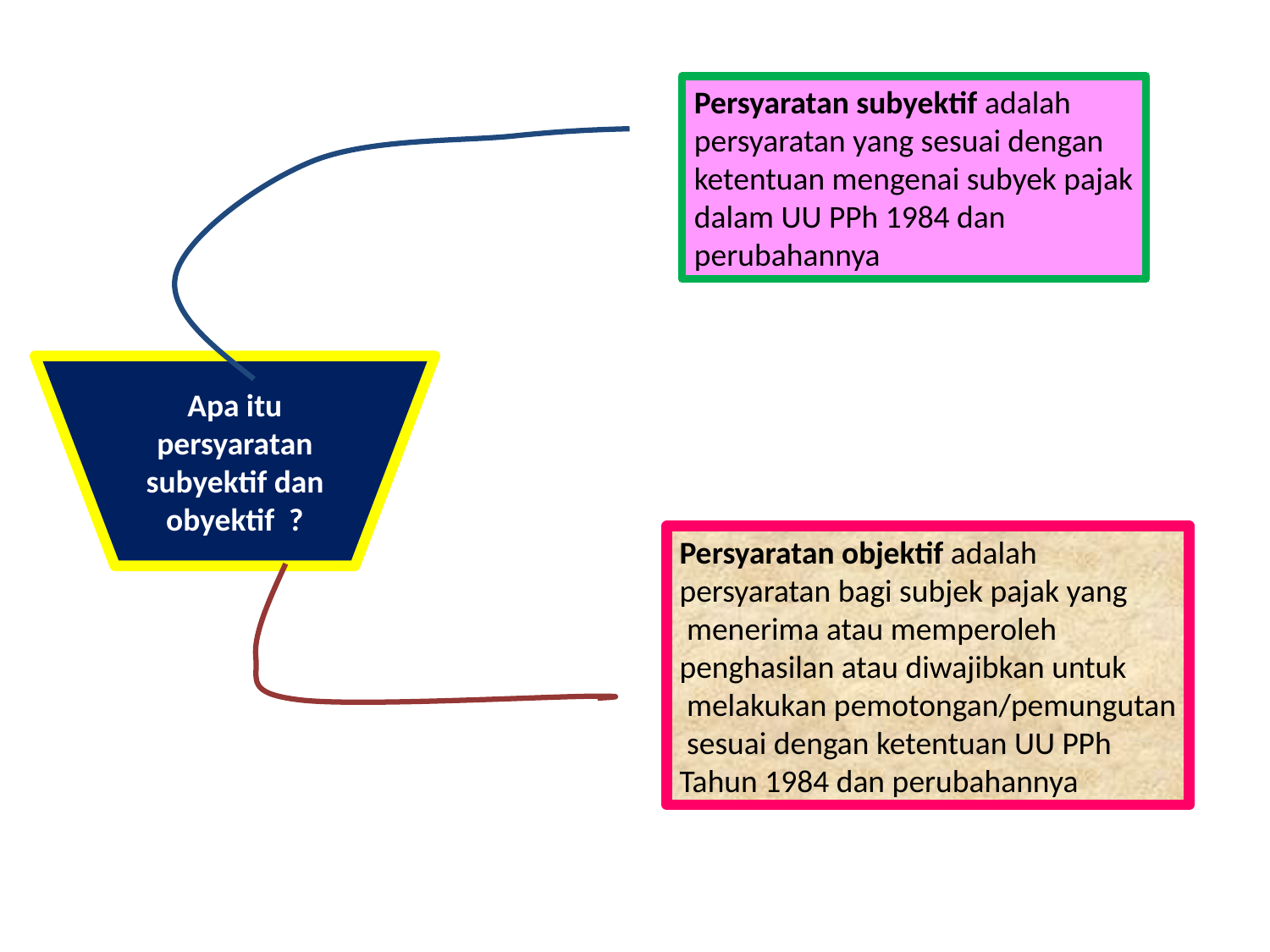

Persyaratan subyektif adalah
persyaratan yang sesuai dengan
ketentuan mengenai subyek pajak
dalam UU PPh 1984 dan
perubahannya

Apa itu persyaratan subyektif dan obyektif  ?
Persyaratan objektif adalah
persyaratan bagi subjek pajak yang
 menerima atau memperoleh
penghasilan atau diwajibkan untuk
 melakukan pemotongan/pemungutan
 sesuai dengan ketentuan UU PPh
Tahun 1984 dan perubahannya